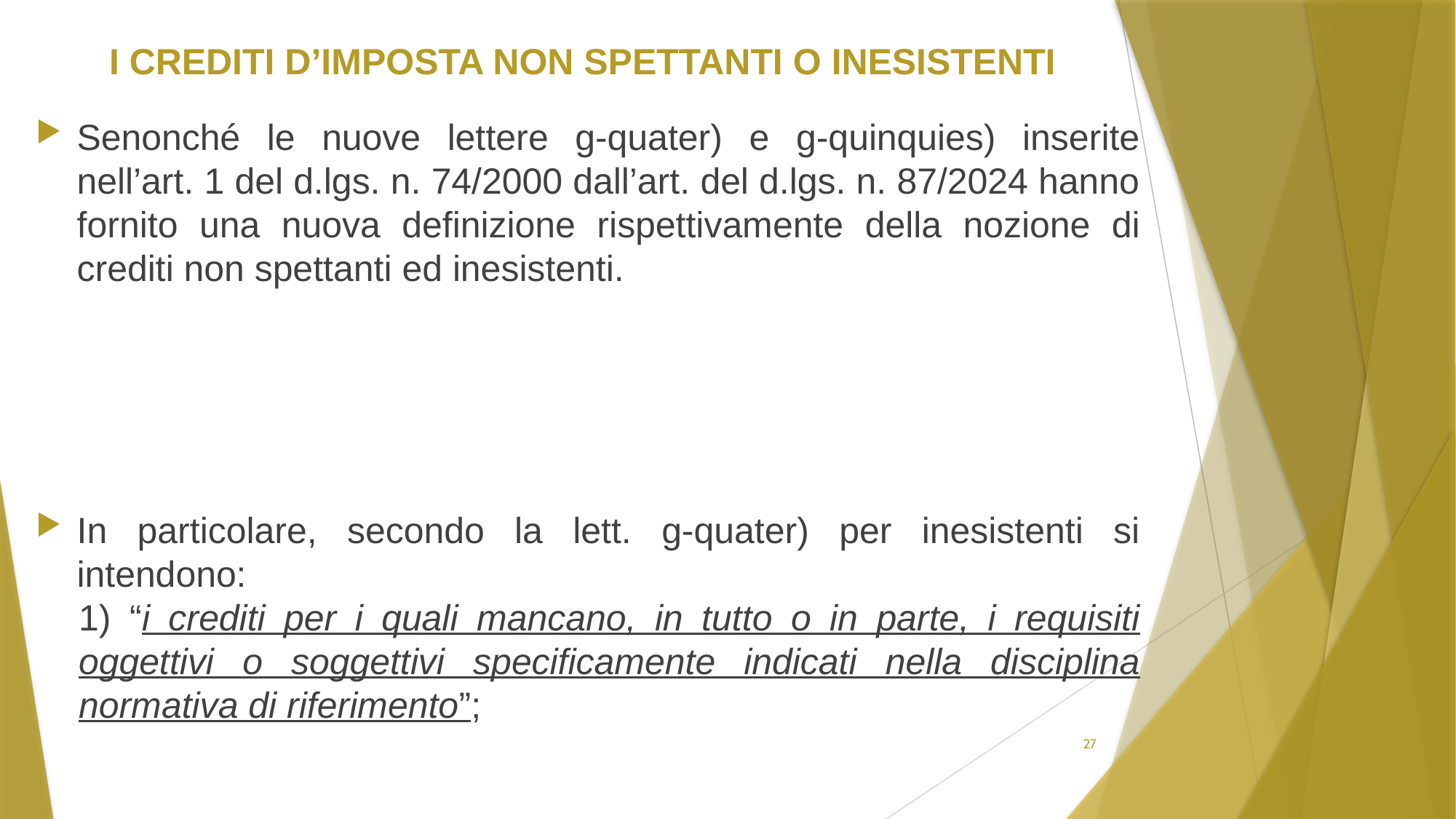

# I crediti d’imposta non spettanti o inesistenti
Senonché le nuove lettere g-quater) e g-quinquies) inserite nell’art. 1 del d.lgs. n. 74/2000 dall’art. del d.lgs. n. 87/2024 hanno fornito una nuova definizione rispettivamente della nozione di crediti non spettanti ed inesistenti.

In particolare, secondo la lett. g-quater) per inesistenti si intendono:
1) “i crediti per i quali mancano, in tutto o in parte, i requisiti oggettivi o soggettivi specificamente indicati nella disciplina normativa di riferimento”;

27